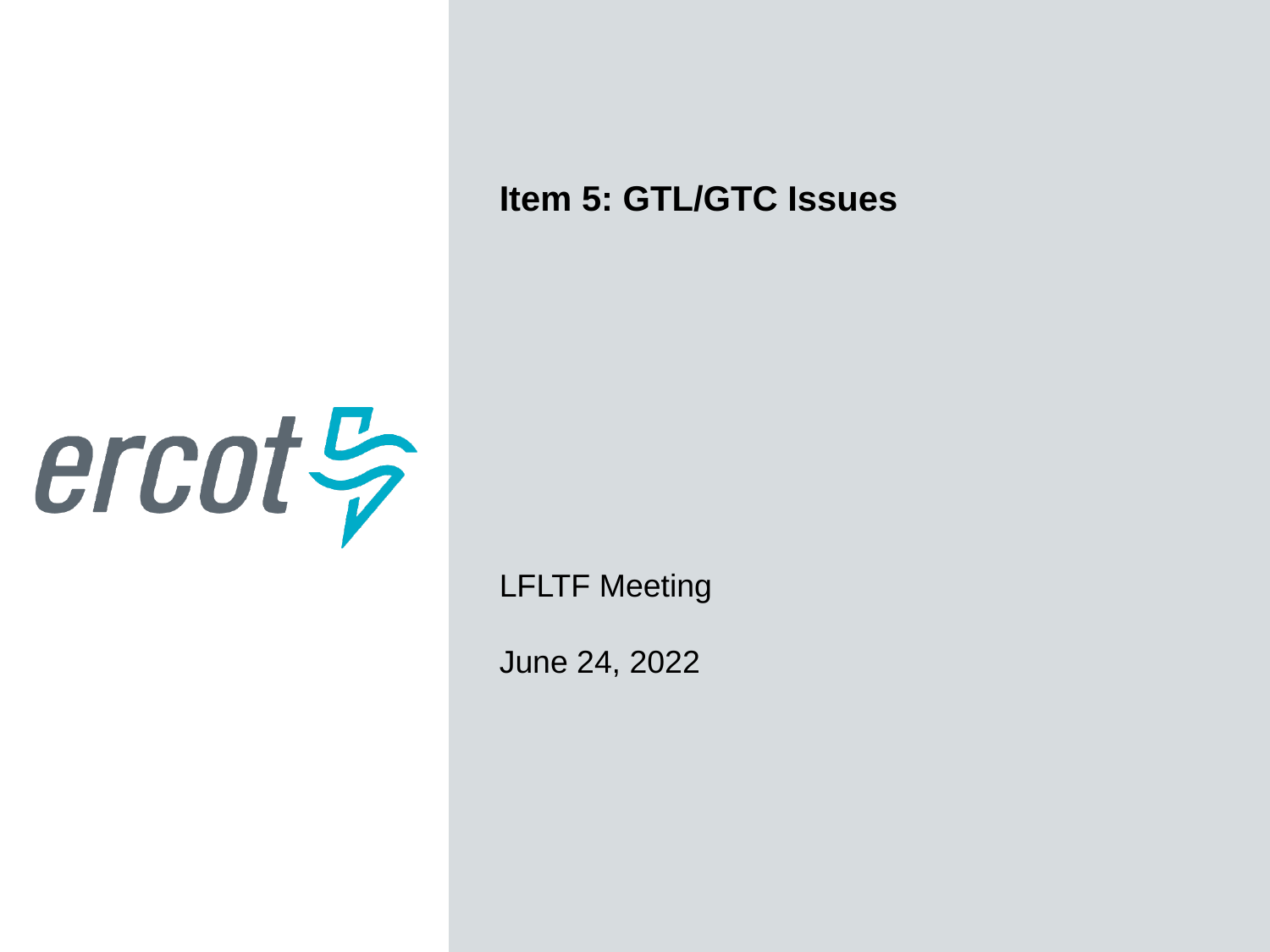

Item 5: GTL/GTC Issues

LFLTF Meeting

June 24, 2022